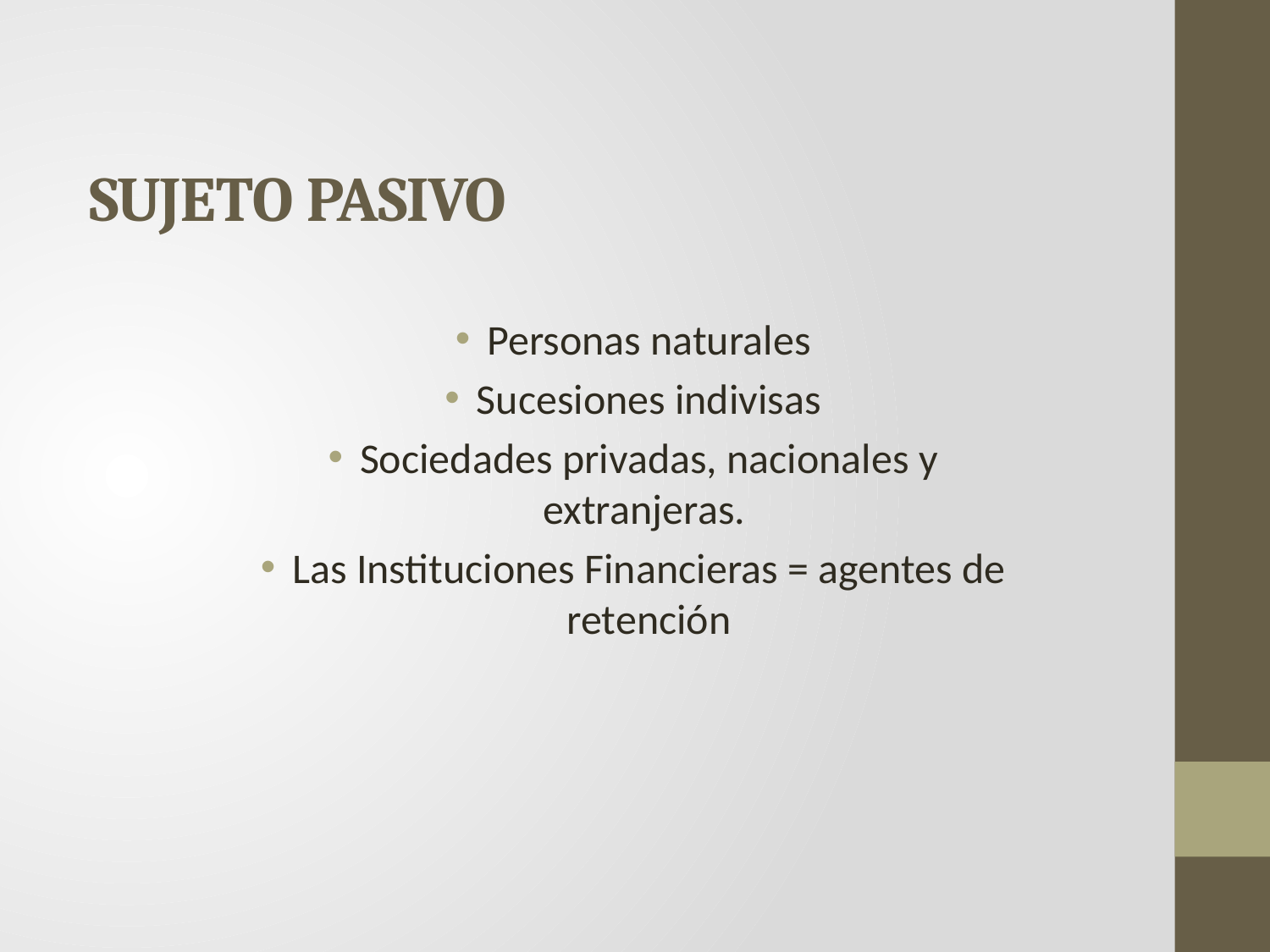

# SUJETO PASIVO
Personas naturales
Sucesiones indivisas
Sociedades privadas, nacionales y extranjeras.
Las Instituciones Financieras = agentes de retención